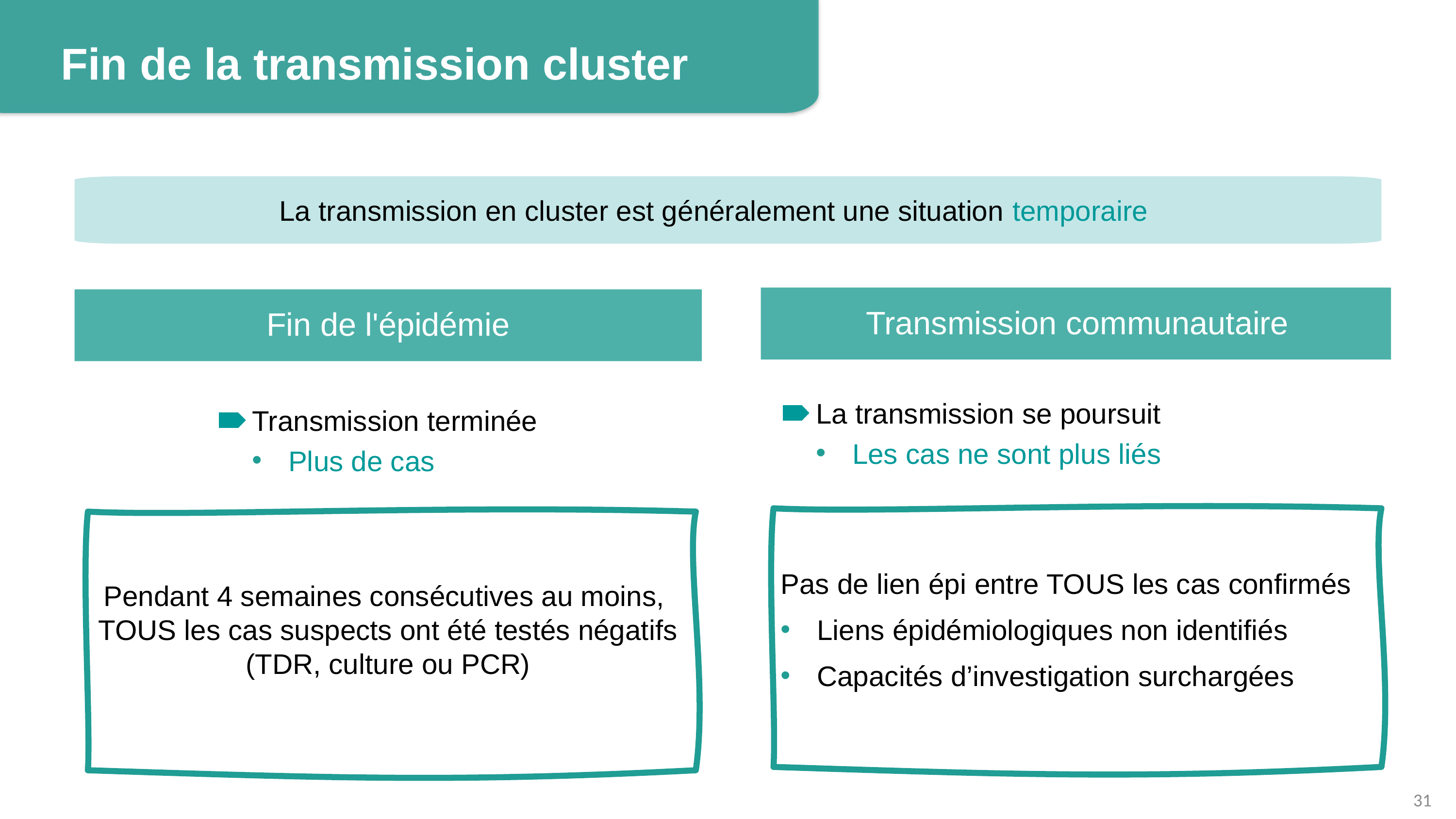

Fin de la transmission cluster

La transmission en cluster est généralement une situation temporaire

Transmission communautaire
La transmission se poursuit
Les cas ne sont plus liés

Fin de l'épidémie
Transmission terminée
Plus de cas

Pas de lien épi entre TOUS les cas confirmés
Liens épidémiologiques non identifiés
Capacités d’investigation surchargées

Pendant 4 semaines consécutives au moins,
TOUS les cas suspects ont été testés négatifs (TDR, culture ou PCR)
31